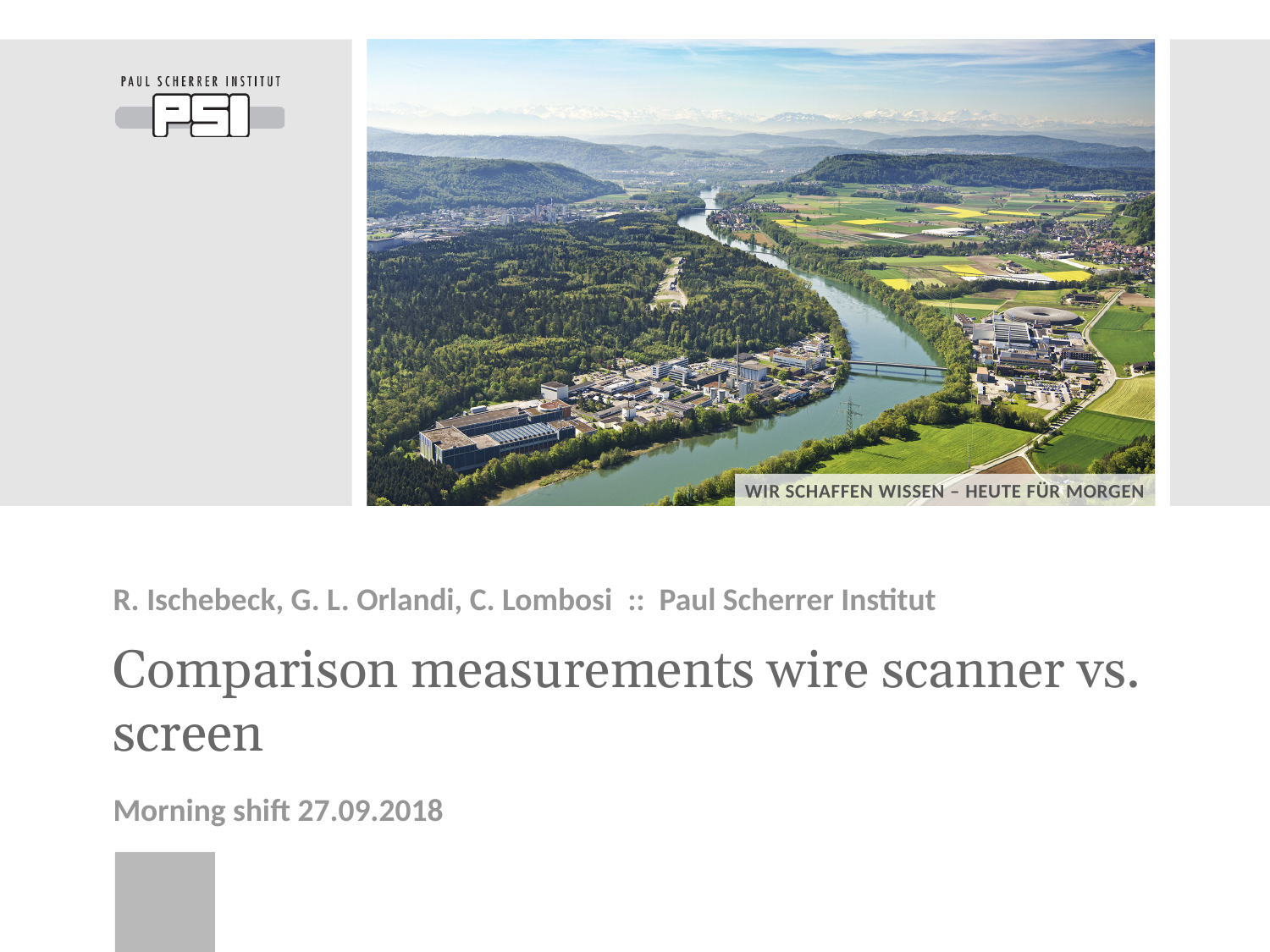

R. Ischebeck, G. L. Orlandi, C. Lombosi  ::  Paul Scherrer Institut
# Comparison measurements wire scanner vs. screen
Morning shift 27.09.2018